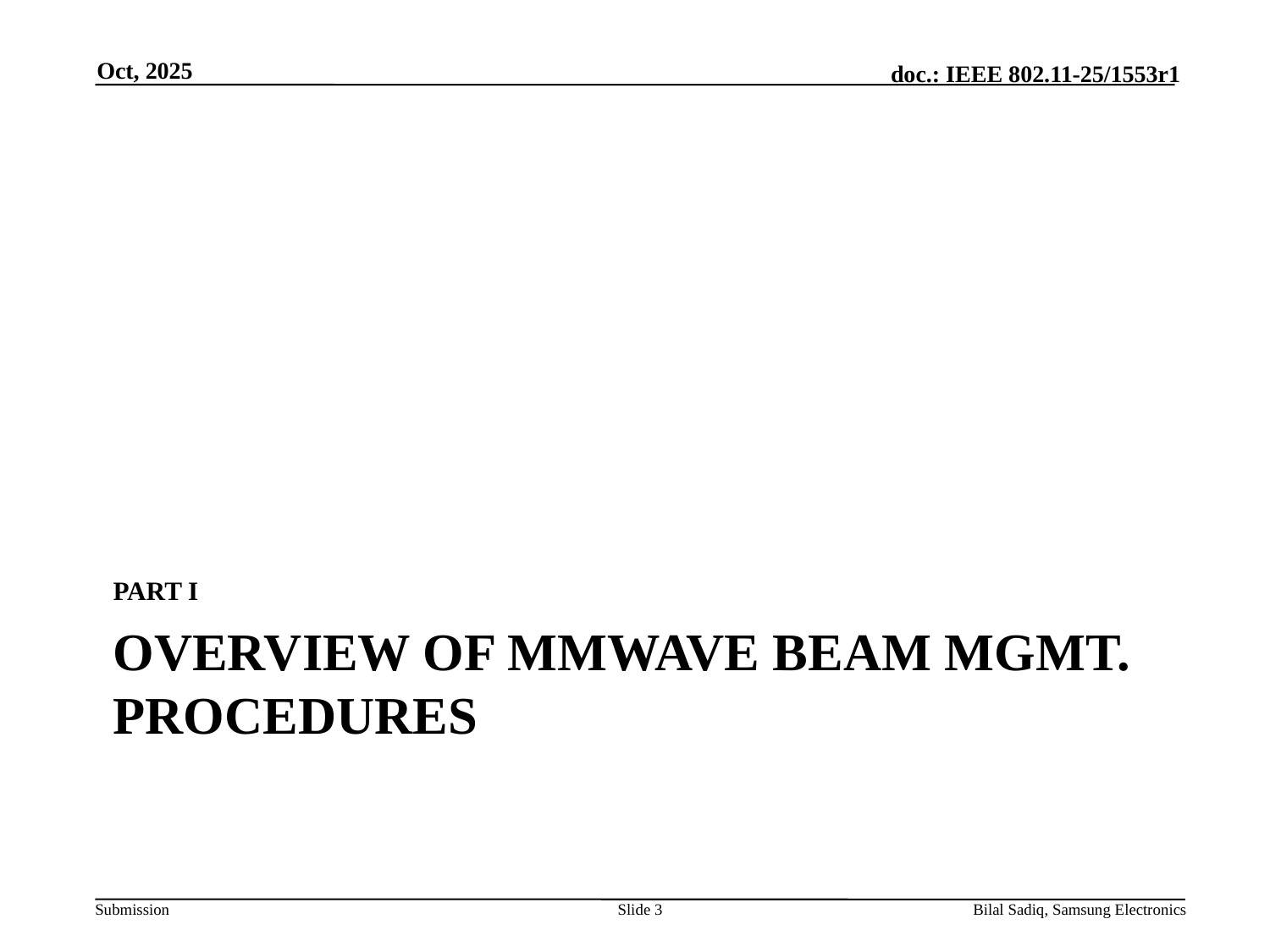

Oct, 2025
PART I
# Overview of mmWave beam mgmt. procedures
Slide 3
Bilal Sadiq, Samsung Electronics